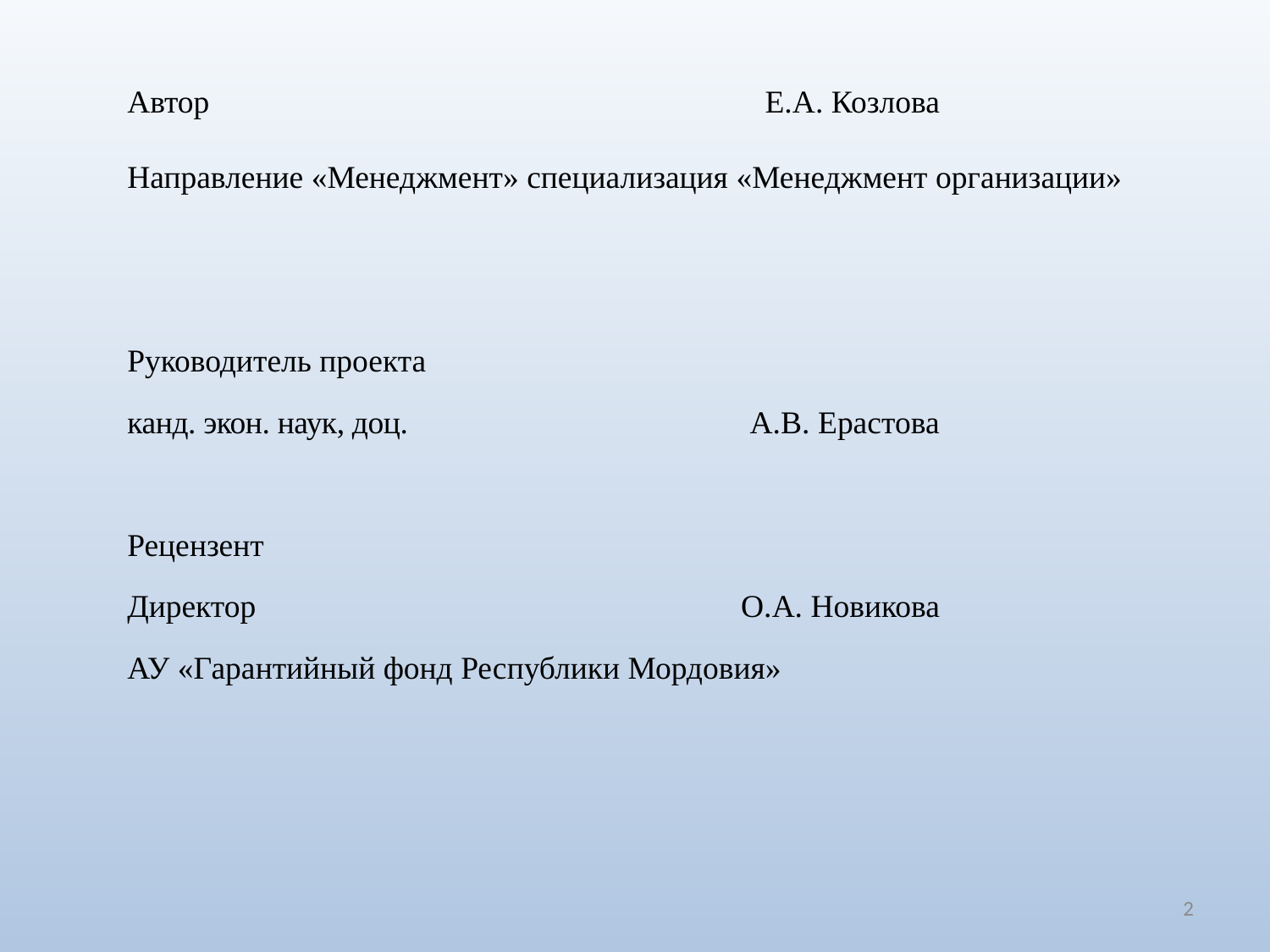

Автор                                                          	Е.А. Козлова
Направление «Менеджмент» специализация «Менеджмент организации»

Руководитель проекта
канд. экон. наук, доц.		А.В. Ерастова

Рецензент
Директор			    О.А. Новикова
АУ «Гарантийный фонд Республики Мордовия»

2